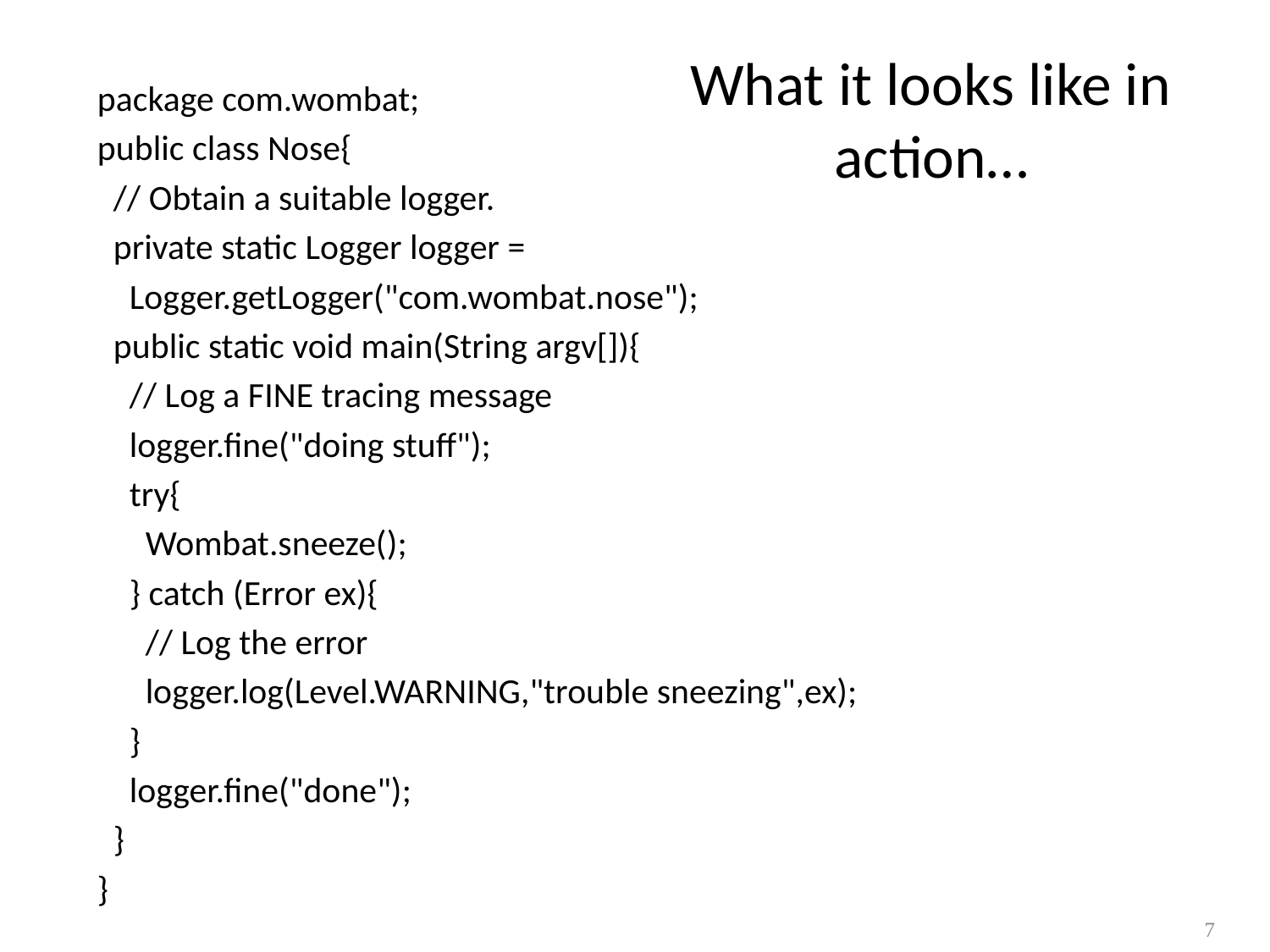

# What it looks like in action…
package com.wombat;
public class Nose{
  // Obtain a suitable logger.
  private static Logger logger =
    Logger.getLogger("com.wombat.nose");
  public static void main(String argv[]){
    // Log a FINE tracing message
    logger.fine("doing stuff");
    try{
      Wombat.sneeze();
    } catch (Error ex){
      // Log the error
      logger.log(Level.WARNING,"trouble sneezing",ex);
    }
    logger.fine("done");
  }
}